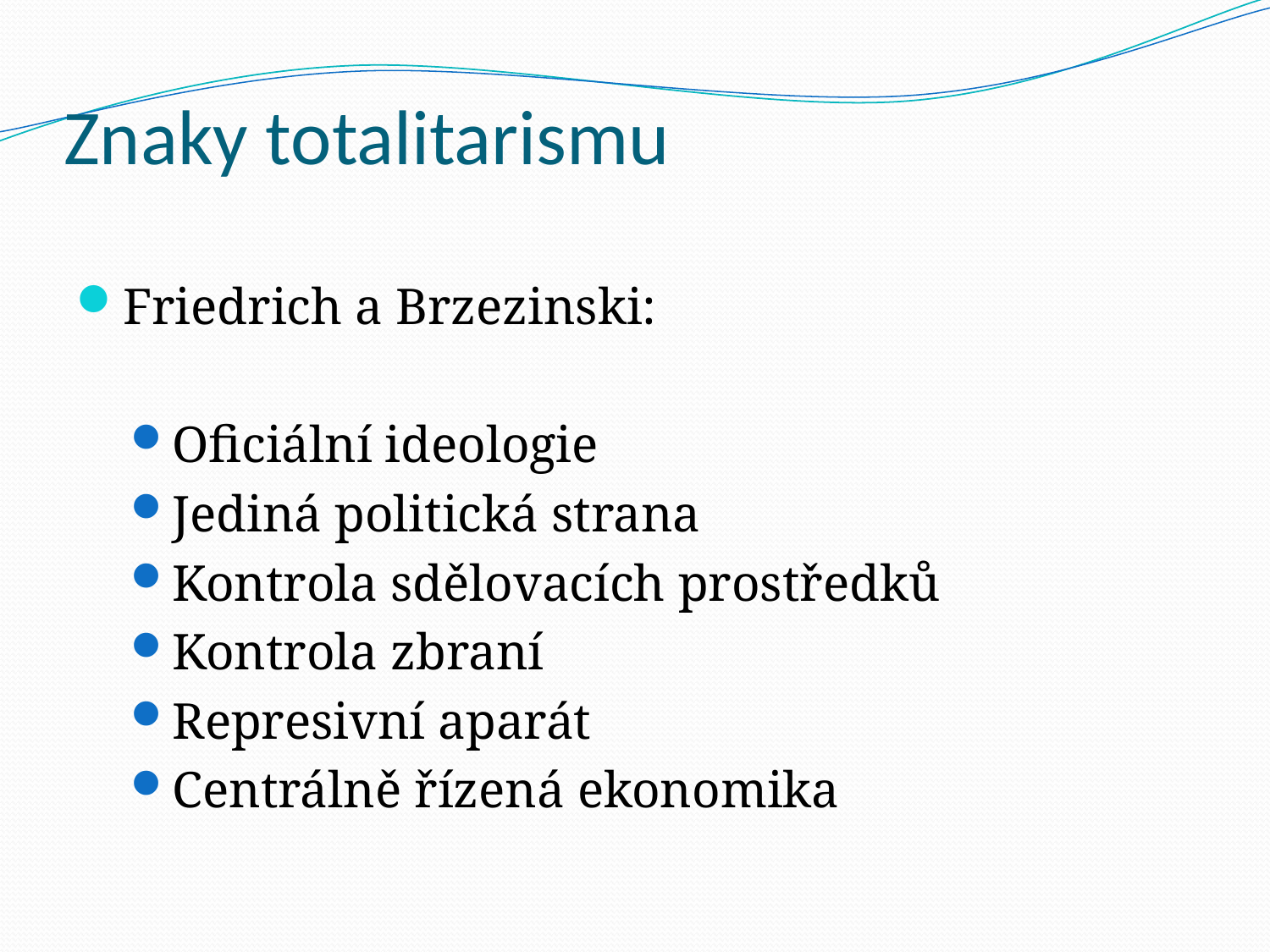

# Znaky totalitarismu
Friedrich a Brzezinski:

Oficiální ideologie
Jediná politická strana
Kontrola sdělovacích prostředků
Kontrola zbraní
Represivní aparát
Centrálně řízená ekonomika